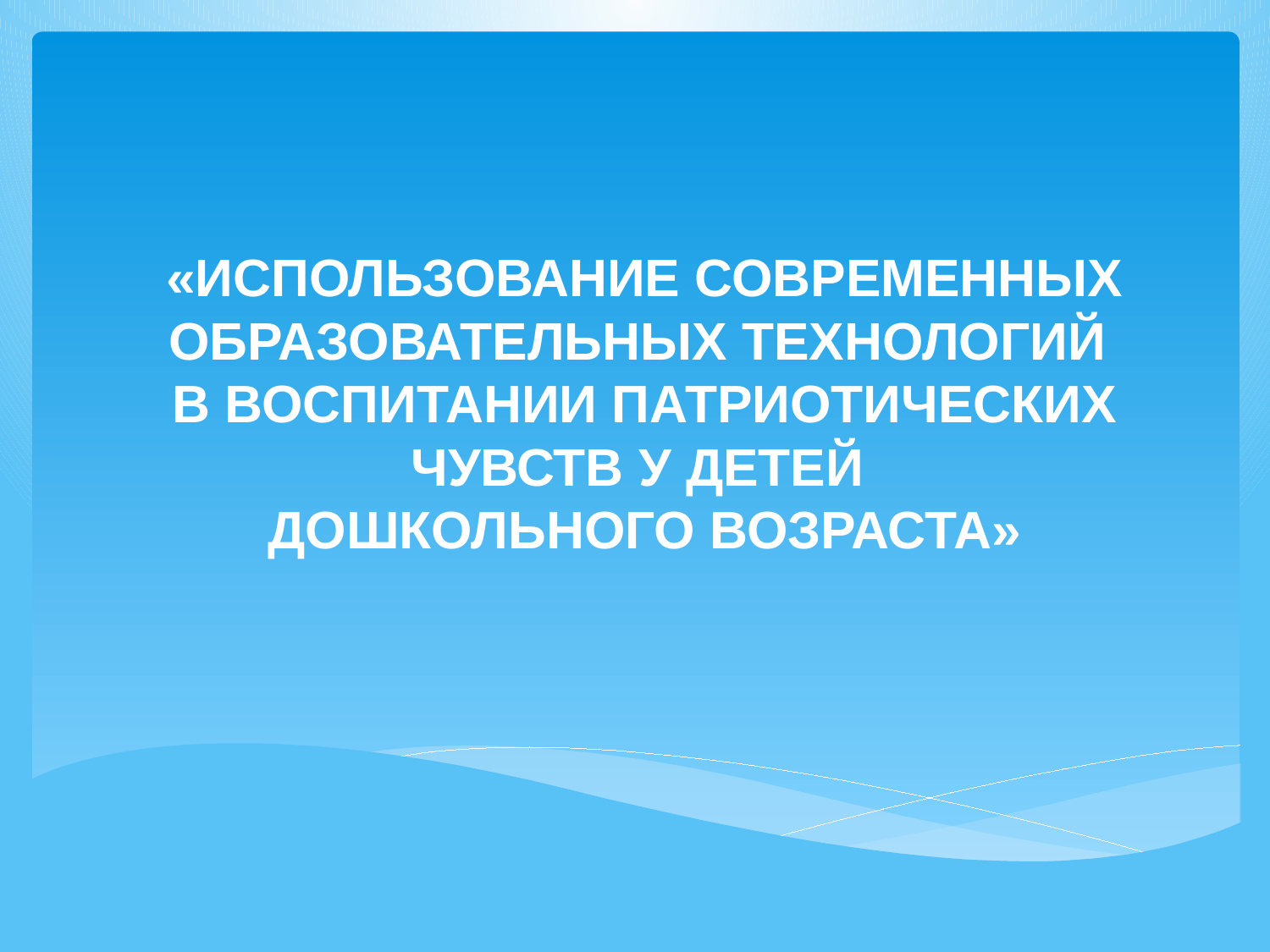

# «ИСПОЛЬЗОВАНИЕ СОВРЕМЕННЫХ ОБРАЗОВАТЕЛЬНЫХ ТЕХНОЛОГИЙ В ВОСПИТАНИИ ПАТРИОТИЧЕСКИХ ЧУВСТВ У ДЕТЕЙ ДОШКОЛЬНОГО ВОЗРАСТА»